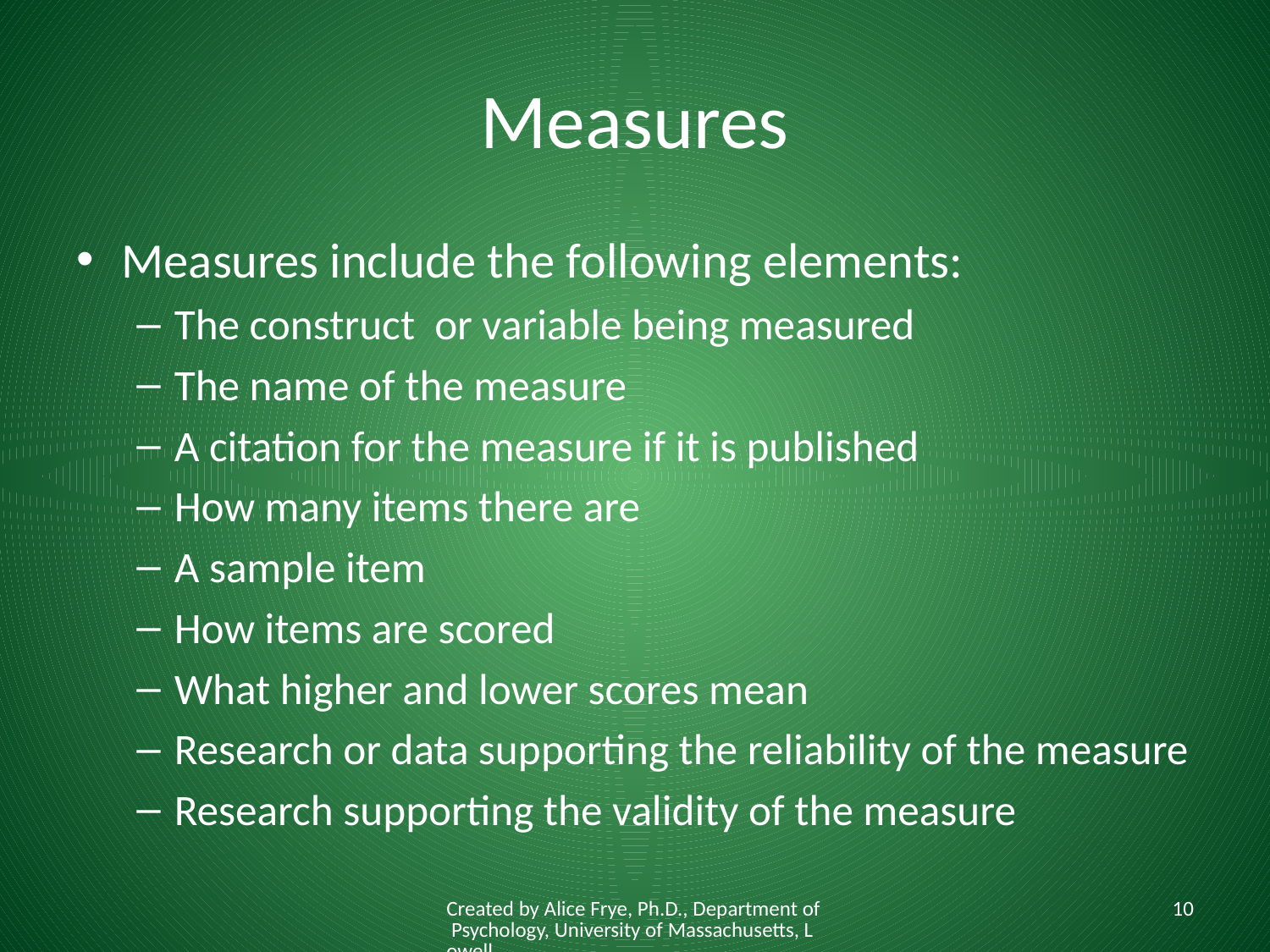

# Measures
Measures include the following elements:
The construct  or variable being measured
The name of the measure
A citation for the measure if it is published
How many items there are
A sample item
How items are scored
What higher and lower scores mean
Research or data supporting the reliability of the measure
Research supporting the validity of the measure
Created by Alice Frye, Ph.D., Department of Psychology, University of Massachusetts, Lowell
10